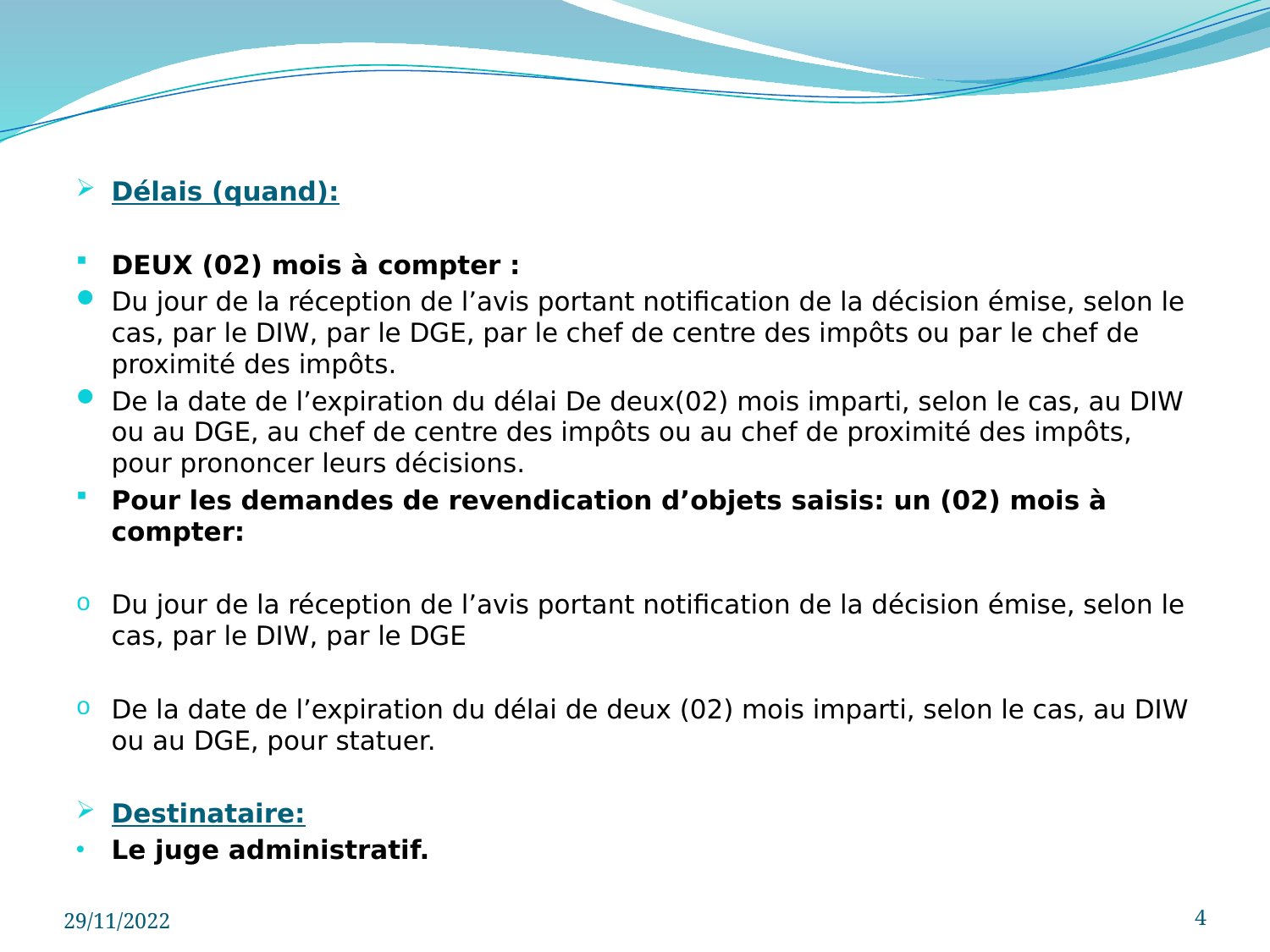

Délais (quand):

DEUX (02) mois à compter :
Du jour de la réception de l’avis portant notification de la décision émise, selon le cas, par le DIW, par le DGE, par le chef de centre des impôts ou par le chef de proximité des impôts.
De la date de l’expiration du délai De deux(02) mois imparti, selon le cas, au DIW ou au DGE, au chef de centre des impôts ou au chef de proximité des impôts,  pour prononcer leurs décisions.
Pour les demandes de revendication d’objets saisis: un (02) mois à compter:

Du jour de la réception de l’avis portant notification de la décision émise, selon le cas, par le DIW, par le DGE

De la date de l’expiration du délai de deux (02) mois imparti, selon le cas, au DIW ou au DGE, pour statuer.

Destinataire:
Le juge administratif.

29/11/2022
4